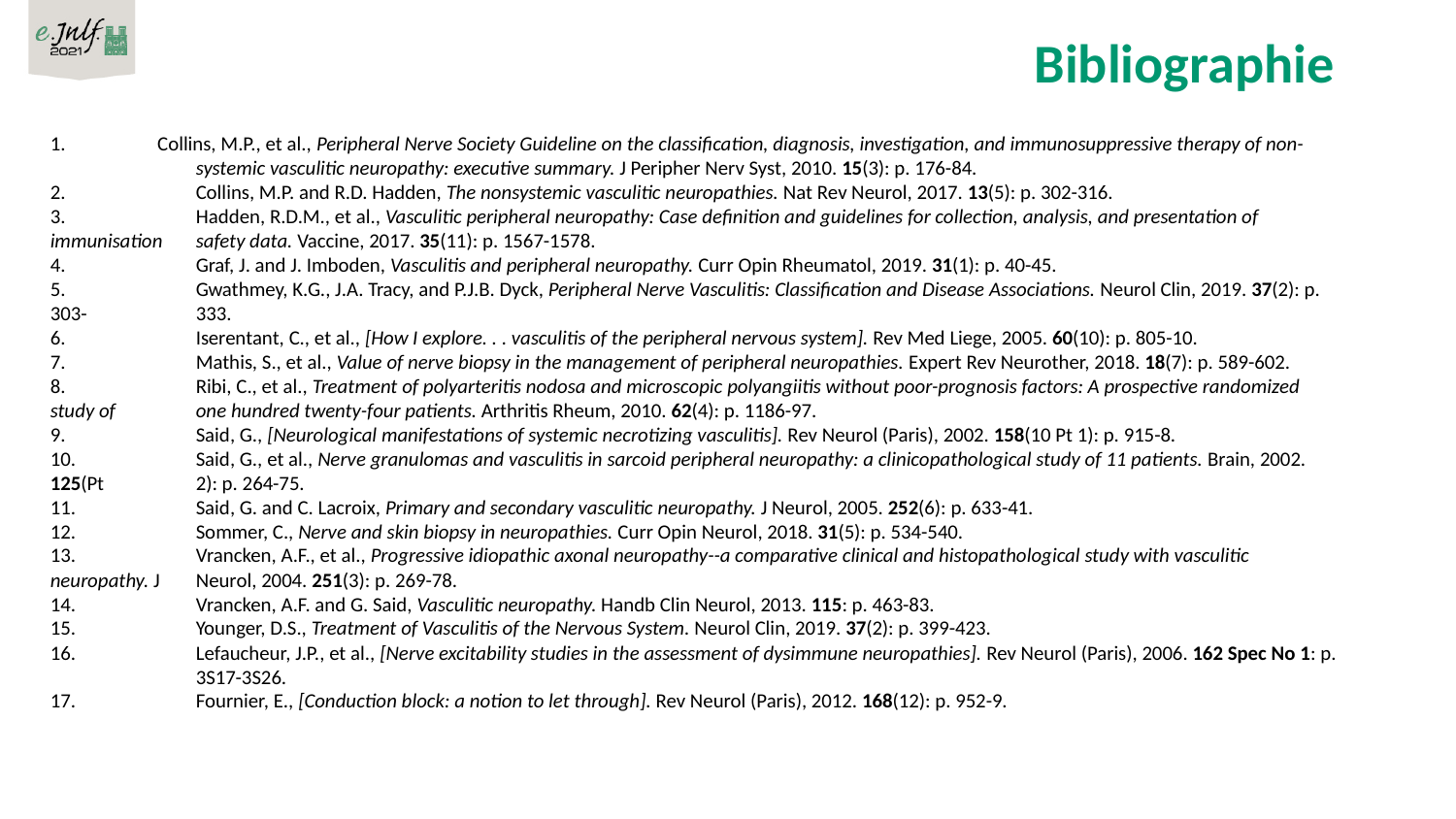

Bibliographie

1.                    Collins, M.P., et al., Peripheral Nerve Society Guideline on the classification, diagnosis, investigation, and immunosuppressive therapy of non-	systemic vasculitic neuropathy: executive summary. J Peripher Nerv Syst, 2010. 15(3): p. 176-84.
2.	Collins, M.P. and R.D. Hadden, The nonsystemic vasculitic neuropathies. Nat Rev Neurol, 2017. 13(5): p. 302-316.
3.	Hadden, R.D.M., et al., Vasculitic peripheral neuropathy: Case definition and guidelines for collection, analysis, and presentation of immunisation 	safety data. Vaccine, 2017. 35(11): p. 1567-1578.
4.	Graf, J. and J. Imboden, Vasculitis and peripheral neuropathy. Curr Opin Rheumatol, 2019. 31(1): p. 40-45.
5.	Gwathmey, K.G., J.A. Tracy, and P.J.B. Dyck, Peripheral Nerve Vasculitis: Classification and Disease Associations. Neurol Clin, 2019. 37(2): p. 303-	333.
6.	Iserentant, C., et al., [How I explore. . . vasculitis of the peripheral nervous system]. Rev Med Liege, 2005. 60(10): p. 805-10.
7.	Mathis, S., et al., Value of nerve biopsy in the management of peripheral neuropathies. Expert Rev Neurother, 2018. 18(7): p. 589-602.
8.	Ribi, C., et al., Treatment of polyarteritis nodosa and microscopic polyangiitis without poor-prognosis factors: A prospective randomized study of 	one hundred twenty-four patients. Arthritis Rheum, 2010. 62(4): p. 1186-97.
9.	Said, G., [Neurological manifestations of systemic necrotizing vasculitis]. Rev Neurol (Paris), 2002. 158(10 Pt 1): p. 915-8.
10.	Said, G., et al., Nerve granulomas and vasculitis in sarcoid peripheral neuropathy: a clinicopathological study of 11 patients. Brain, 2002. 125(Pt 	2): p. 264-75.
11.	Said, G. and C. Lacroix, Primary and secondary vasculitic neuropathy. J Neurol, 2005. 252(6): p. 633-41.
12.	Sommer, C., Nerve and skin biopsy in neuropathies. Curr Opin Neurol, 2018. 31(5): p. 534-540.
13.	Vrancken, A.F., et al., Progressive idiopathic axonal neuropathy--a comparative clinical and histopathological study with vasculitic neuropathy. J 	Neurol, 2004. 251(3): p. 269-78.
14.	Vrancken, A.F. and G. Said, Vasculitic neuropathy. Handb Clin Neurol, 2013. 115: p. 463-83.
15.	Younger, D.S., Treatment of Vasculitis of the Nervous System. Neurol Clin, 2019. 37(2): p. 399-423.
16.	Lefaucheur, J.P., et al., [Nerve excitability studies in the assessment of dysimmune neuropathies]. Rev Neurol (Paris), 2006. 162 Spec No 1: p. 	3S17-3S26.
17.	Fournier, E., [Conduction block: a notion to let through]. Rev Neurol (Paris), 2012. 168(12): p. 952-9.